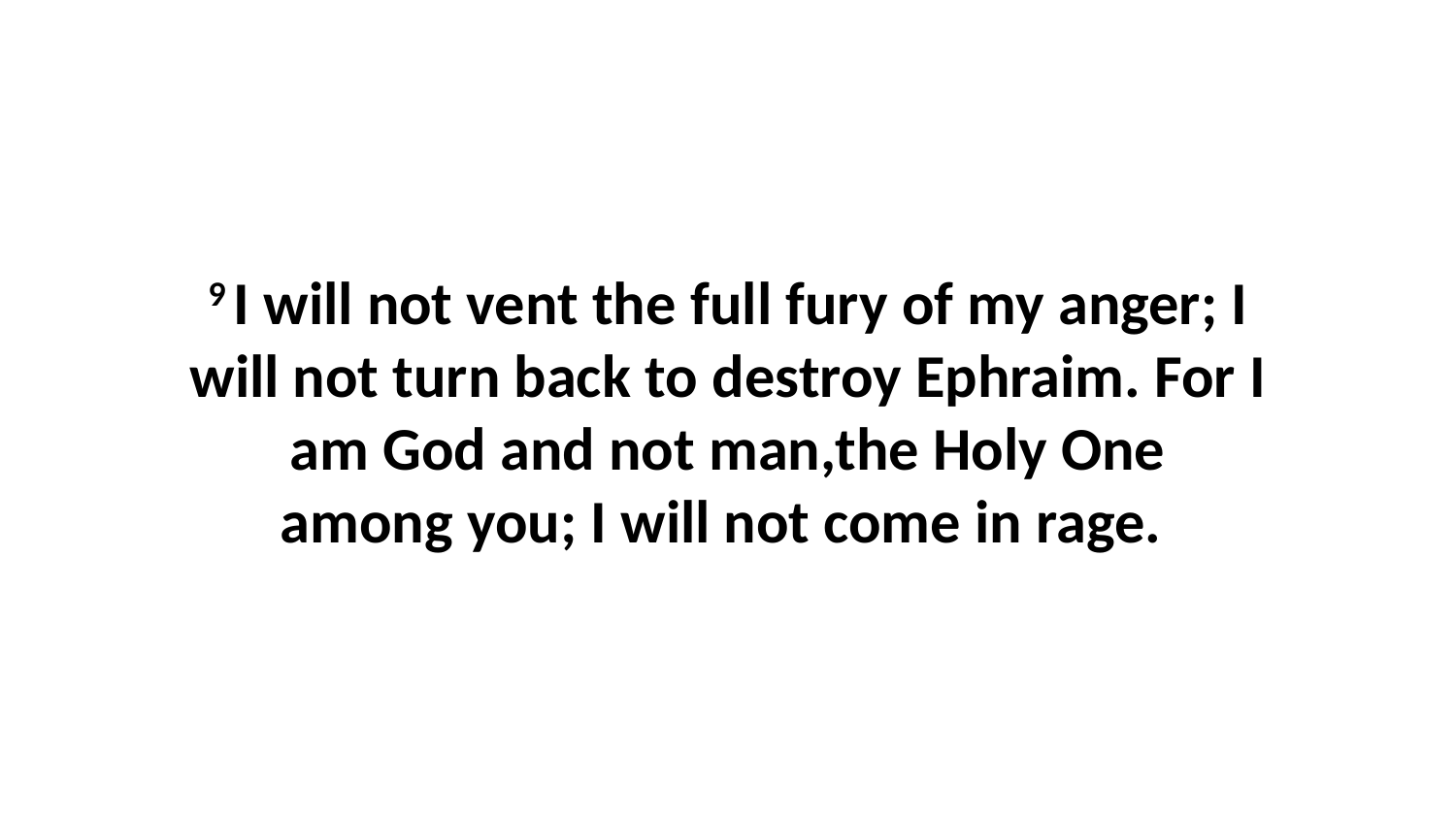

9 I will not vent the full fury of my anger; I will not turn back to destroy Ephraim. For I am God and not man,the Holy One among you; I will not come in rage.